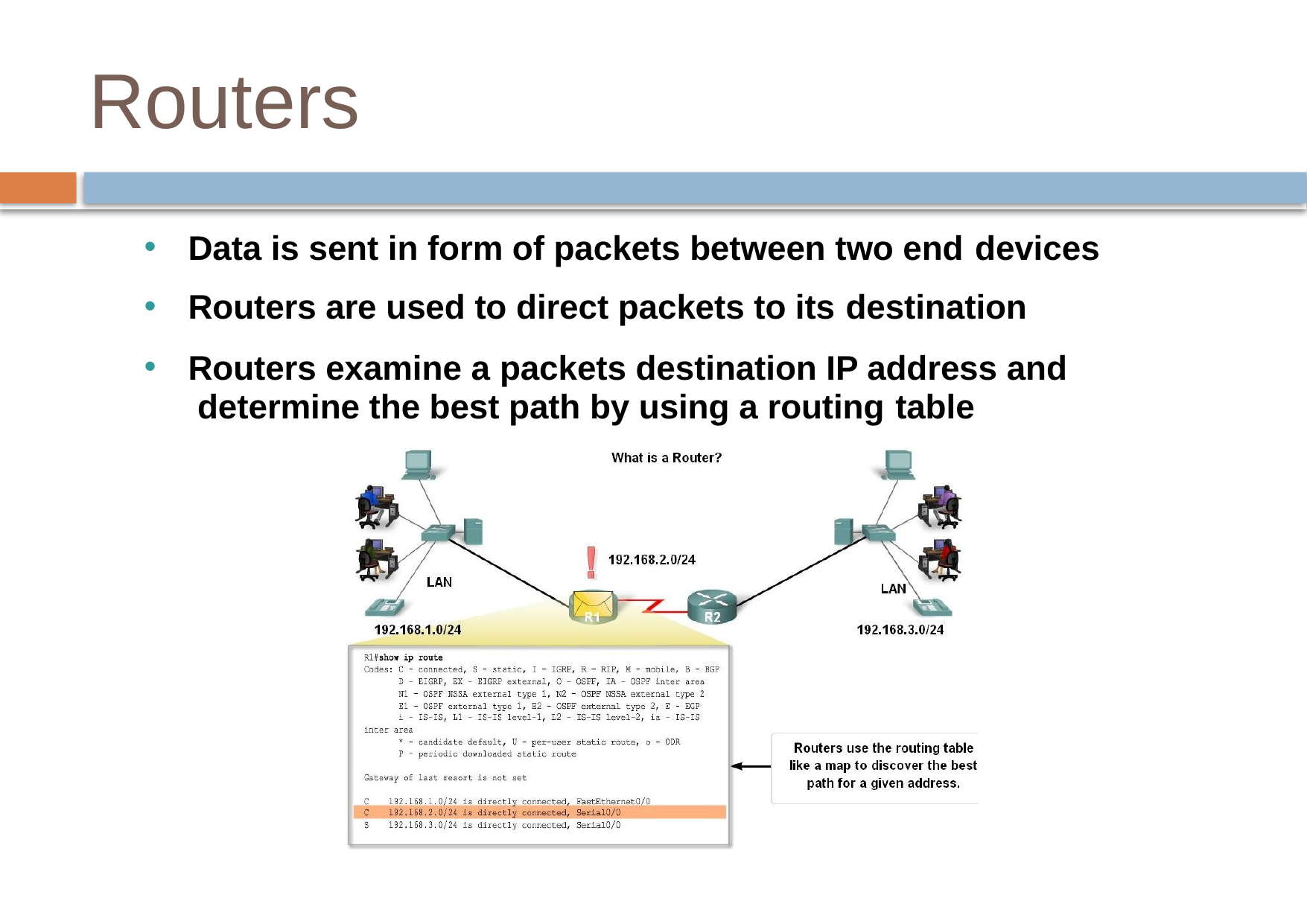

# Routers
Data is sent in form of packets between two end devices
Routers are used to direct packets to its destination
Routers examine a packets destination IP address and  determine the best path by using a routing table